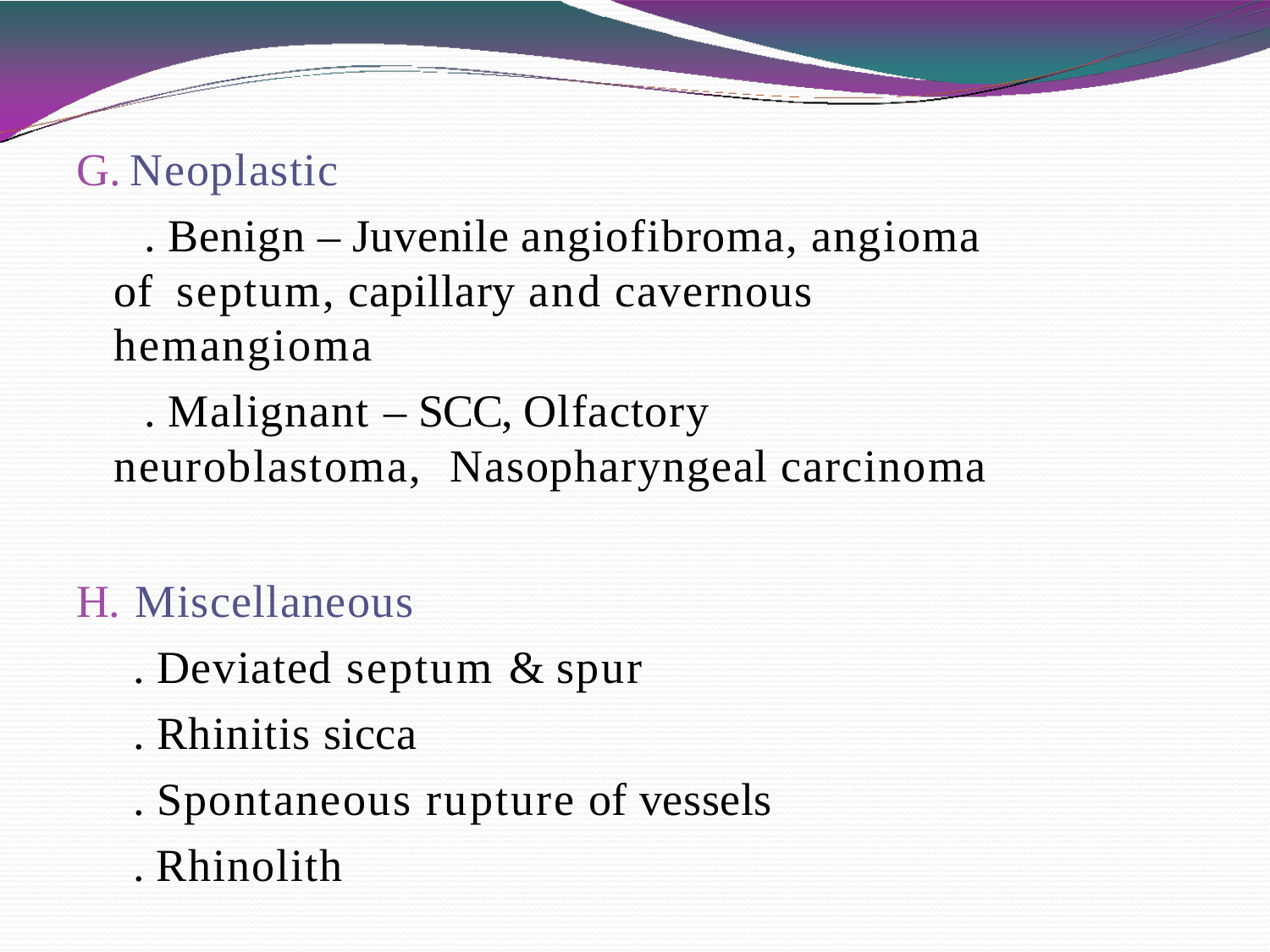

Neoplastic
. Benign – Juvenile angiofibroma, angioma of  septum, capillary and cavernous hemangioma
. Malignant – SCC, Olfactory neuroblastoma,  Nasopharyngeal carcinoma

Miscellaneous
. Deviated septum & spur
. Rhinitis sicca
. Spontaneous rupture of vessels
. Rhinolith